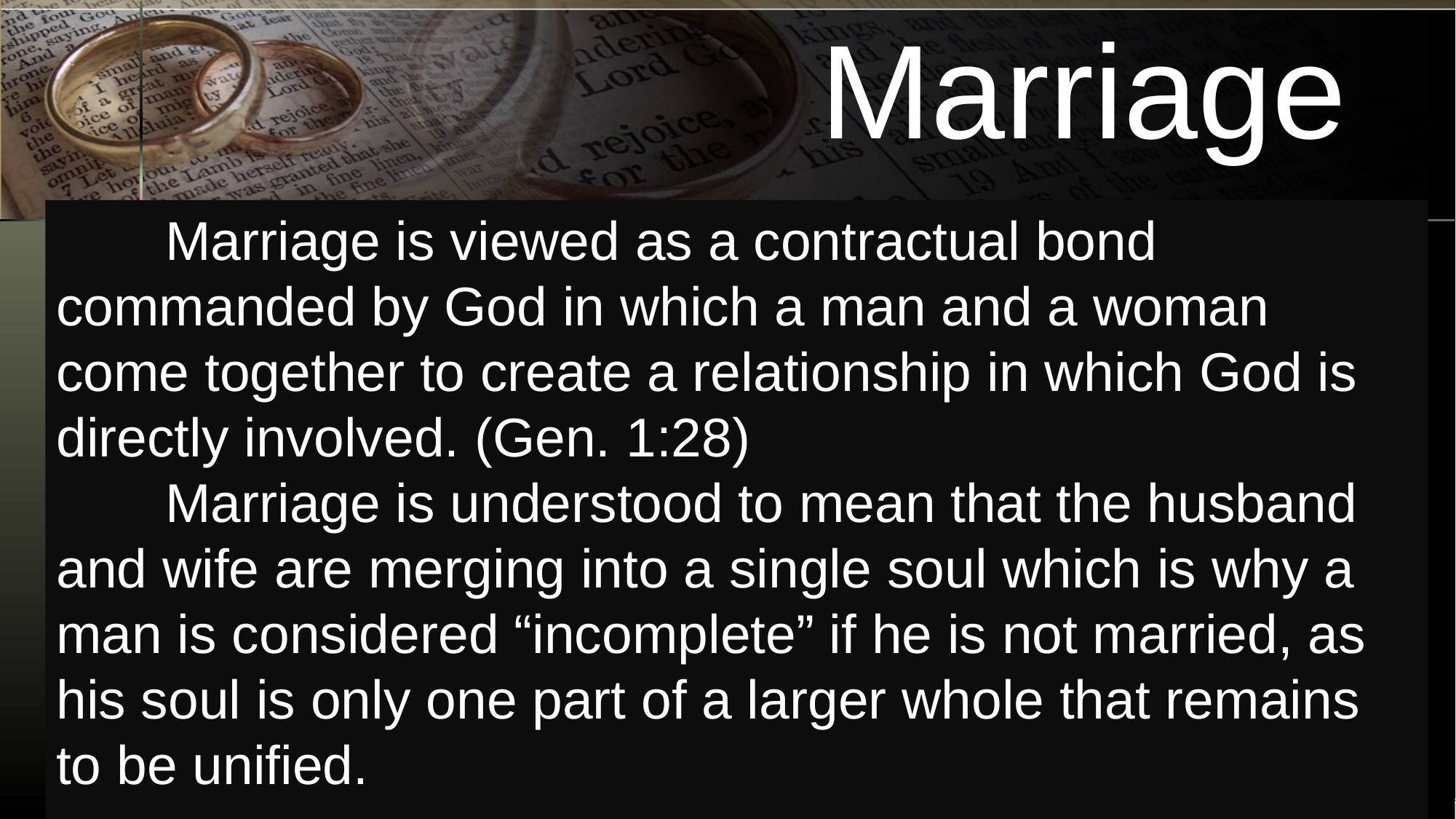

Marriage
	Marriage is viewed as a contractual bond commanded by God in which a man and a woman come together to create a relationship in which God is directly involved. (Gen. 1:28)
	Marriage is understood to mean that the husband and wife are merging into a single soul which is why a man is considered “incomplete” if he is not married, as his soul is only one part of a larger whole that remains to be unified.

02/22/2026
The Spirit Controlled Marriage 2
58